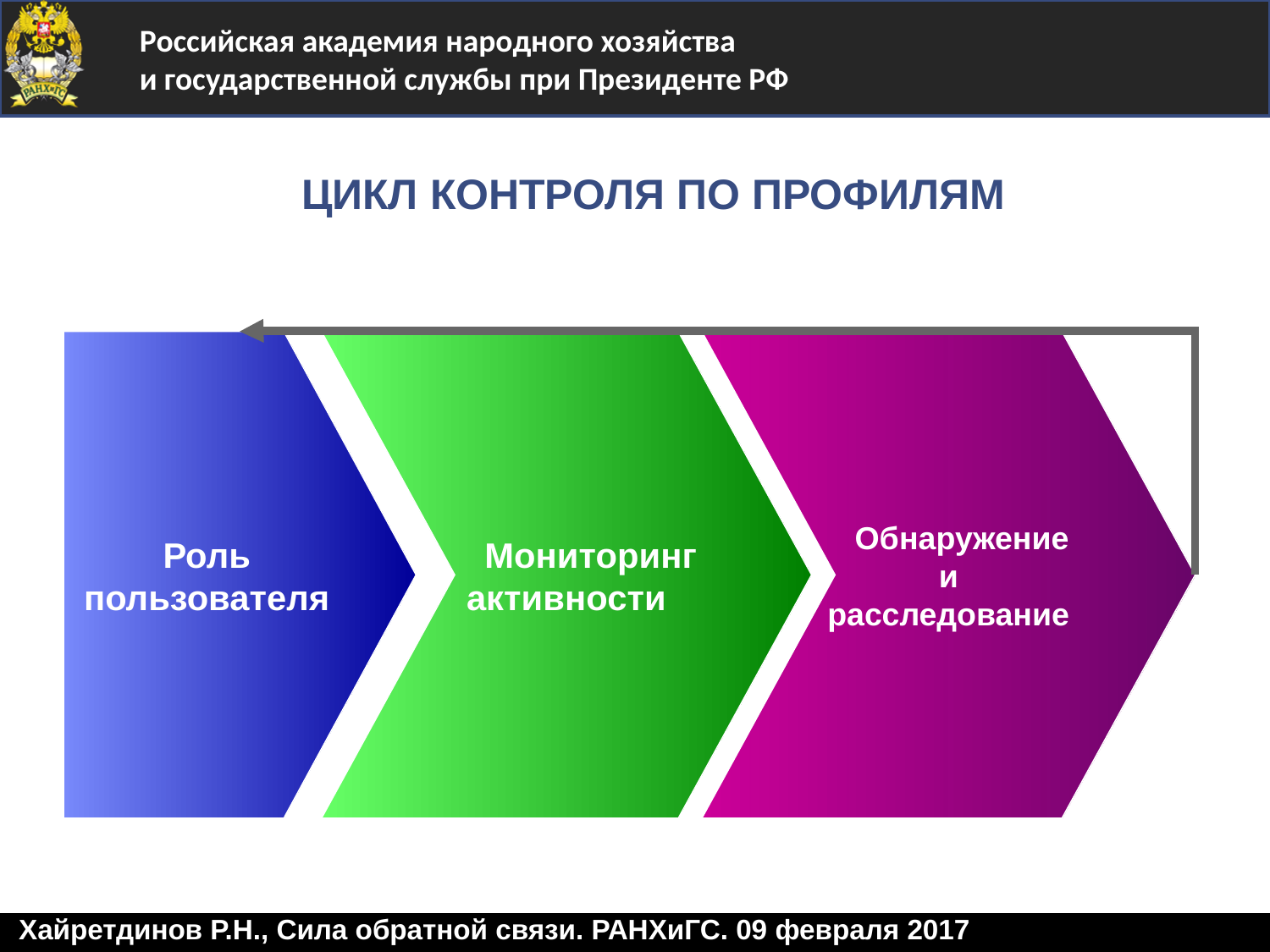

# ЦИКЛ КОНТРОЛЯ ПО ПРОФИЛЯМ
     Мониторинг
активности
Роль
пользователя
   Обнаружение
 и
расследование